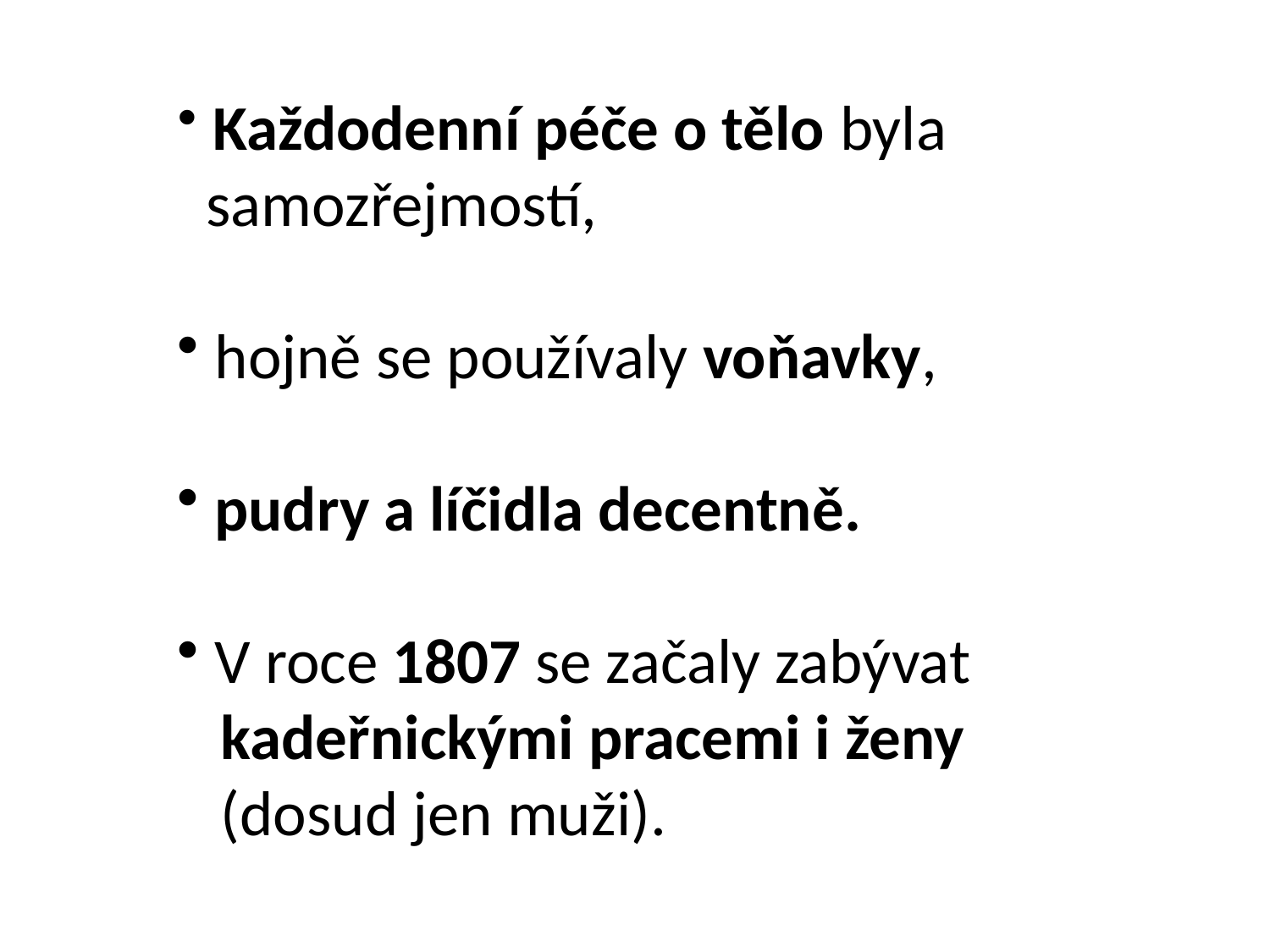

Každodenní péče o tělo byla
  samozřejmostí,

 hojně se používaly voňavky,

 pudry a líčidla decentně.

 V roce 1807 se začaly zabývat
   kadeřnickými pracemi i ženy
   (dosud jen muži).